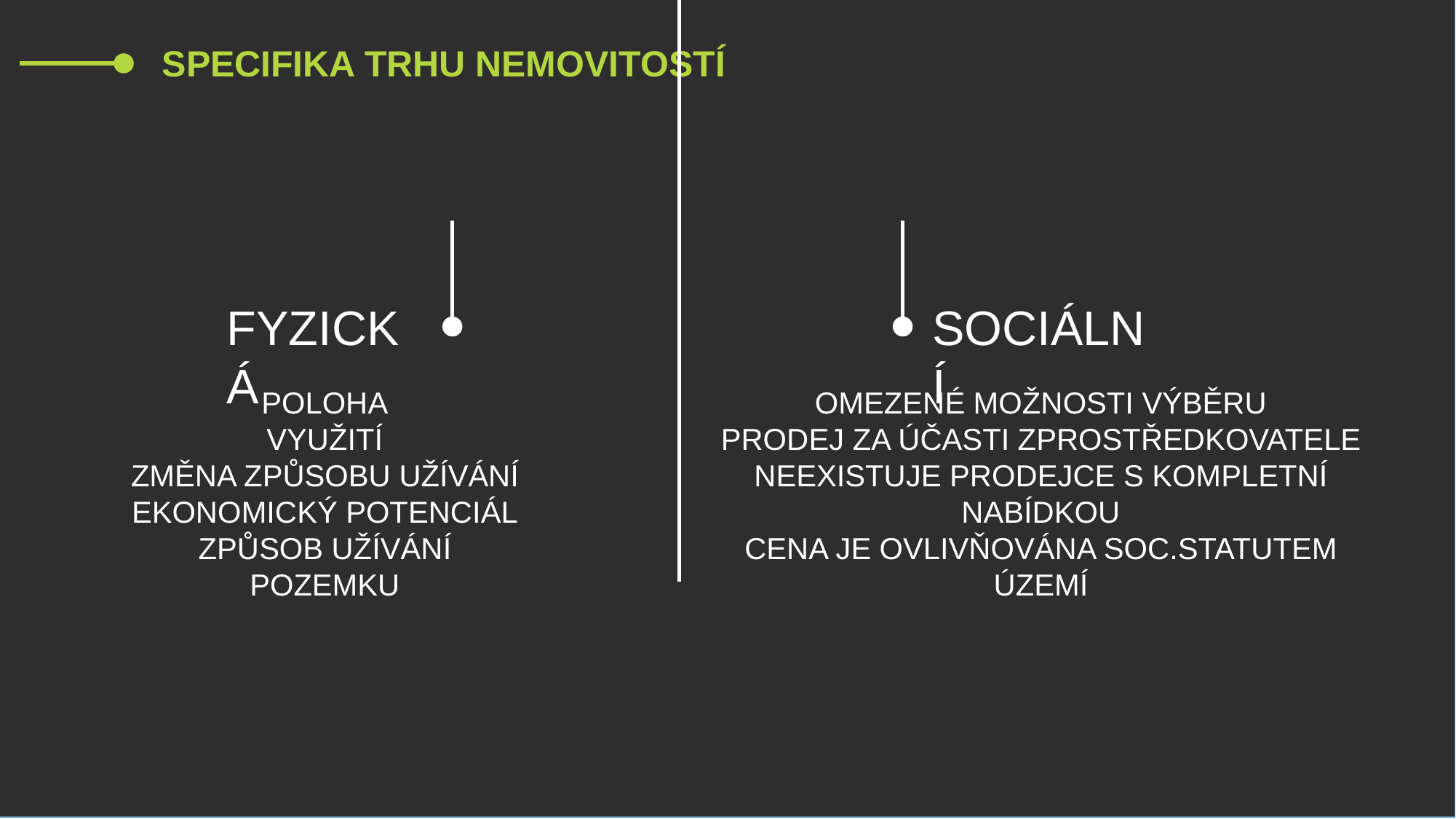

SPECIFIKA TRHU NEMOVITOSTÍ

FYZICKÁ
SOCIÁLNÍ

POLOHA
VYUŽITÍ
ZMĚNA ZPŮSOBU UŽÍVÁNÍ
EKONOMICKÝ POTENCIÁL
ZPŮSOB UŽÍVÁNÍ POZEMKU
OMEZENÉ MOŽNOSTI VÝBĚRU
PRODEJ ZA ÚČASTI ZPROSTŘEDKOVATELE
NEEXISTUJE PRODEJCE S KOMPLETNÍ NABÍDKOU
CENA JE OVLIVŇOVÁNA SOC.STATUTEM ÚZEMÍ